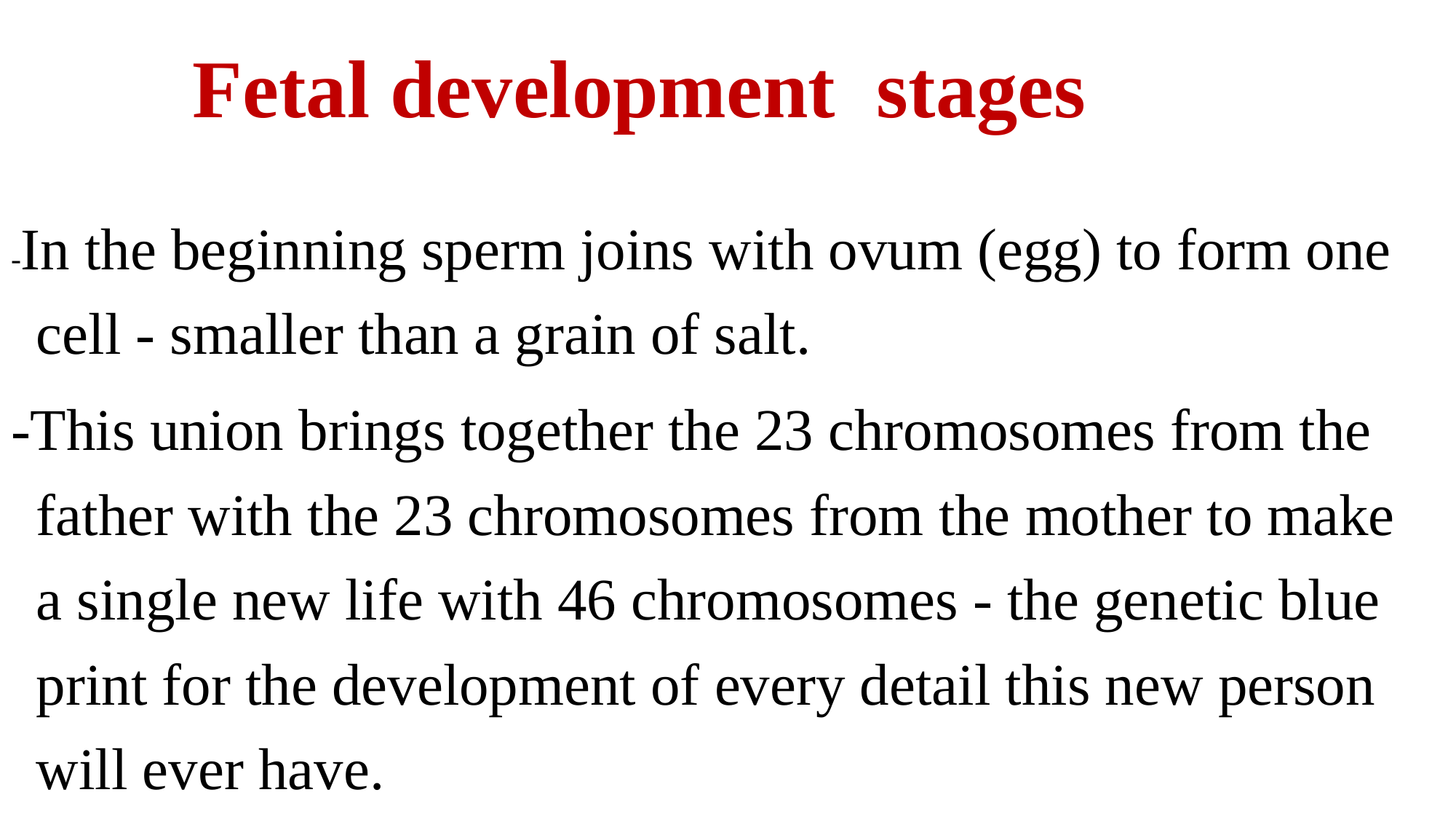

# Fetal development  stages
-In the beginning sperm joins with ovum (egg) to form one cell - smaller than a grain of salt.
-This union brings together the 23 chromosomes from the father with the 23 chromosomes from the mother to make a single new life with 46 chromosomes - the genetic blue print for the development of every detail this new person will ever have.